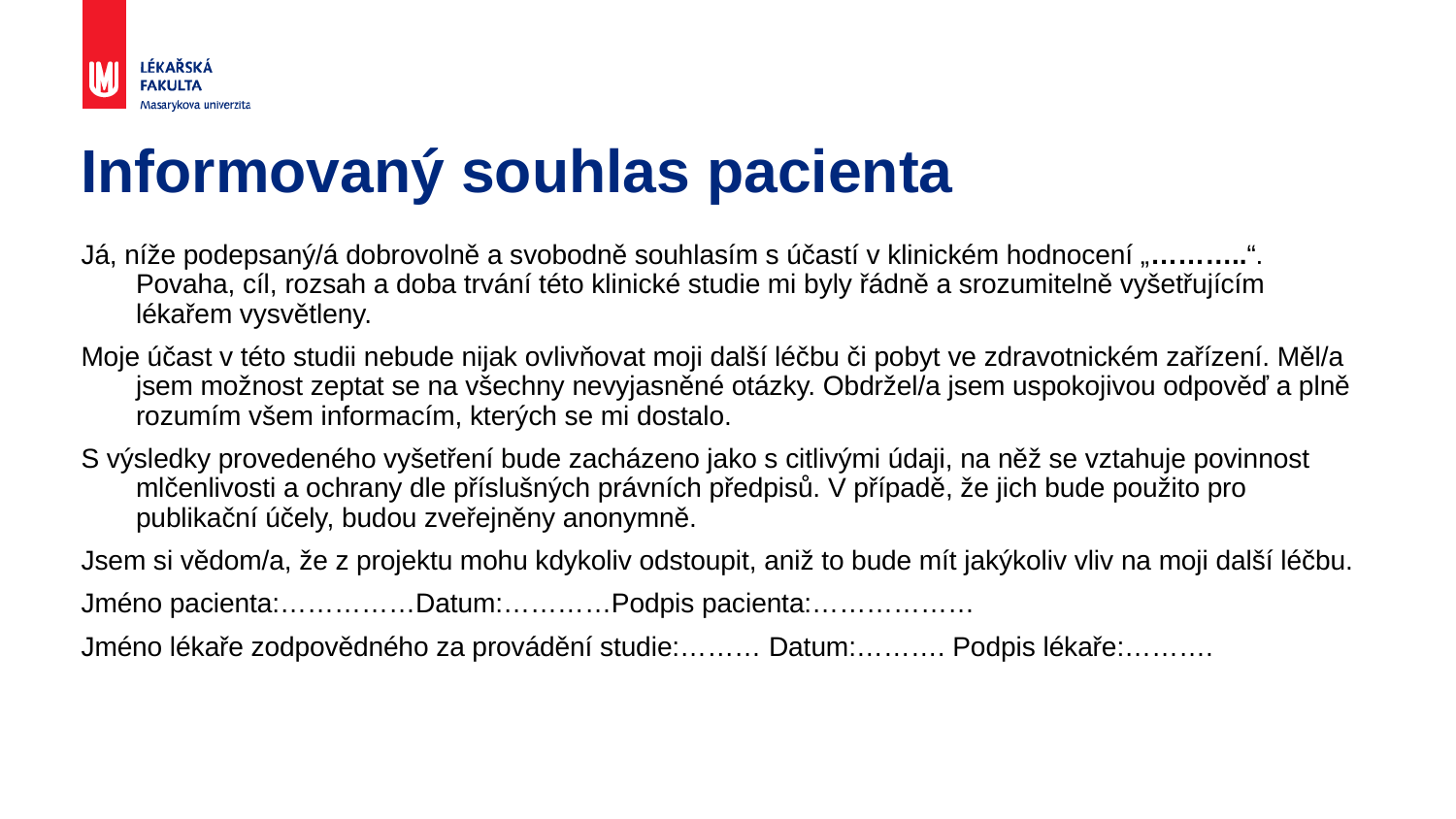

# Informovaný souhlas pacienta
Já, níže podepsaný/á dobrovolně a svobodně souhlasím s účastí v klinickém hodnocení „………..“. Povaha, cíl, rozsah a doba trvání této klinické studie mi byly řádně a srozumitelně vyšetřujícím lékařem vysvětleny.
Moje účast v této studii nebude nijak ovlivňovat moji další léčbu či pobyt ve zdravotnickém zařízení. Měl/a jsem možnost zeptat se na všechny nevyjasněné otázky. Obdržel/a jsem uspokojivou odpověď a plně rozumím všem informacím, kterých se mi dostalo.
S výsledky provedeného vyšetření bude zacházeno jako s citlivými údaji, na něž se vztahuje povinnost mlčenlivosti a ochrany dle příslušných právních předpisů. V případě, že jich bude použito pro publikační účely, budou zveřejněny anonymně.
Jsem si vědom/a, že z projektu mohu kdykoliv odstoupit, aniž to bude mít jakýkoliv vliv na moji další léčbu.
Jméno pacienta:……………Datum:…………Podpis pacienta:………………
Jméno lékaře zodpovědného za provádění studie:……… Datum:………. Podpis lékaře:……….